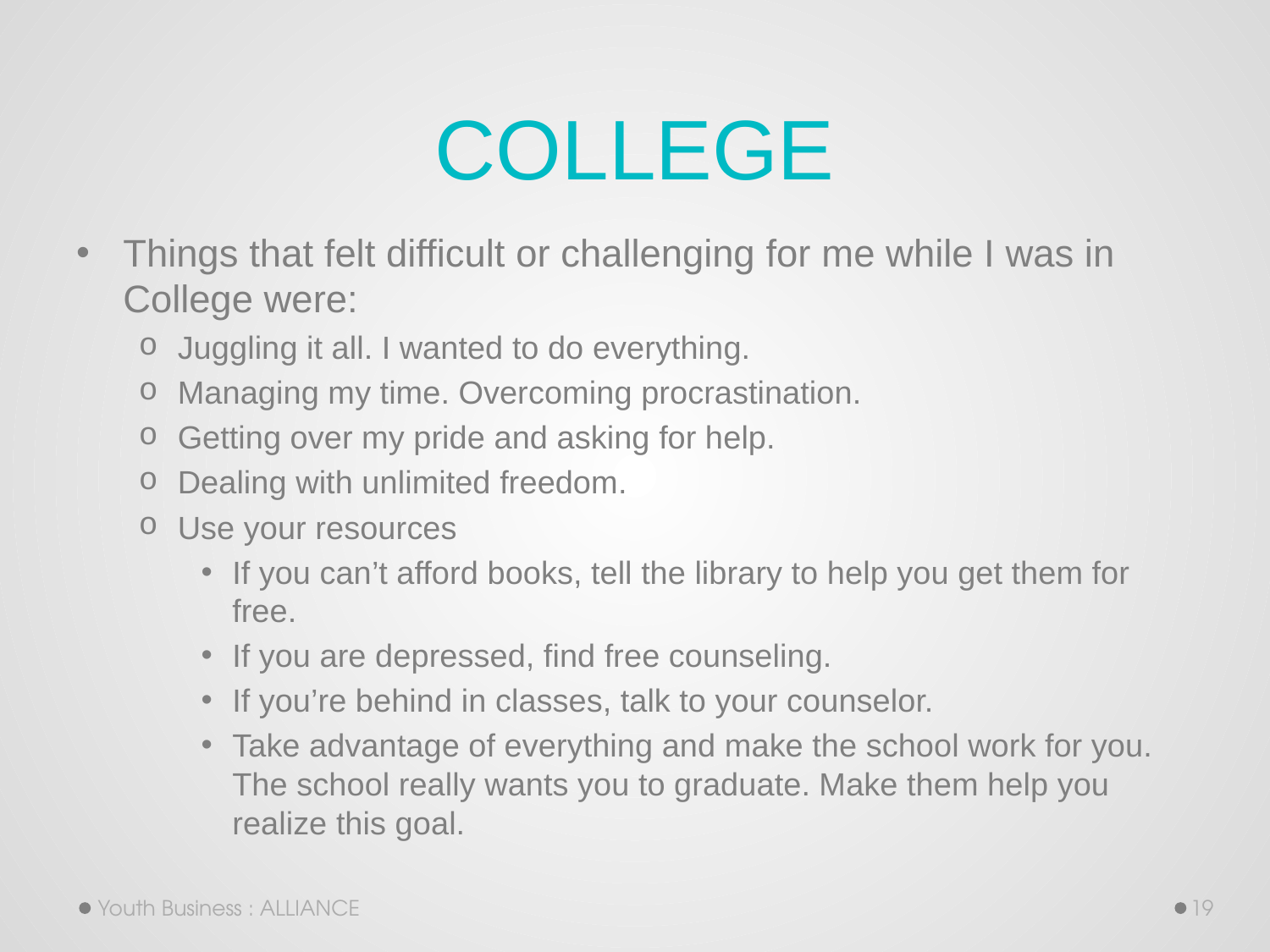

# College
Things that felt difficult or challenging for me while I was in College were:
Juggling it all. I wanted to do everything.
Managing my time. Overcoming procrastination.
Getting over my pride and asking for help.
Dealing with unlimited freedom.
Use your resources
If you can’t afford books, tell the library to help you get them for free.
If you are depressed, find free counseling.
If you’re behind in classes, talk to your counselor.
Take advantage of everything and make the school work for you. The school really wants you to graduate. Make them help you realize this goal.

Youth Business : ALLIANCE
19